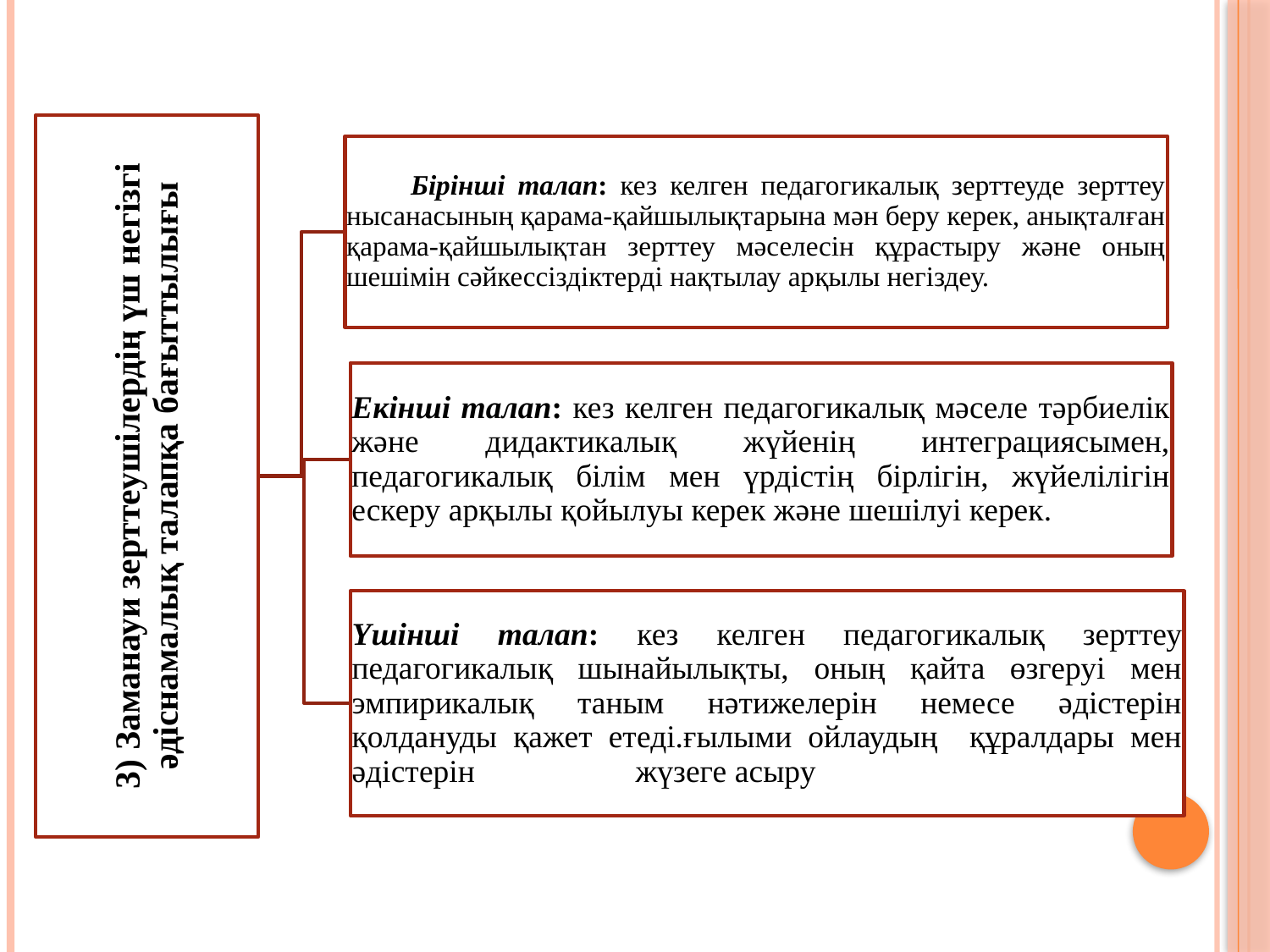

3) Заманауи зерттеушілердің үш негізгі әдіснамалық талапқа бағыттылығы
     Бірінші талап: кез келген педагогикалық зерттеуде зерттеу нысанасының қарама-қайшылықтарына мән беру керек, анықталған қарама-қайшылықтан зерттеу мәселесін құрастыру және оның шешімін сәйкессіздіктерді нақтылау арқылы негіздеу.
Екінші талап: кез келген педагогикалық мәселе тәрбиелік және дидактикалық жүйенің интеграциясымен, педагогикалық білім мен үрдістің бірлігін, жүйелілігін ескеру арқылы қойылуы керек және шешілуі керек.
Үшінші талап: кез келген педагогикалық зерттеу педагогикалық шынайылықты, оның қайта өзгеруі мен эмпирикалық таным нәтижелерін немесе әдістерін қолдануды қажет етеді.ғылыми ойлаудың  құралдары мен әдістерін                    жүзеге асыру